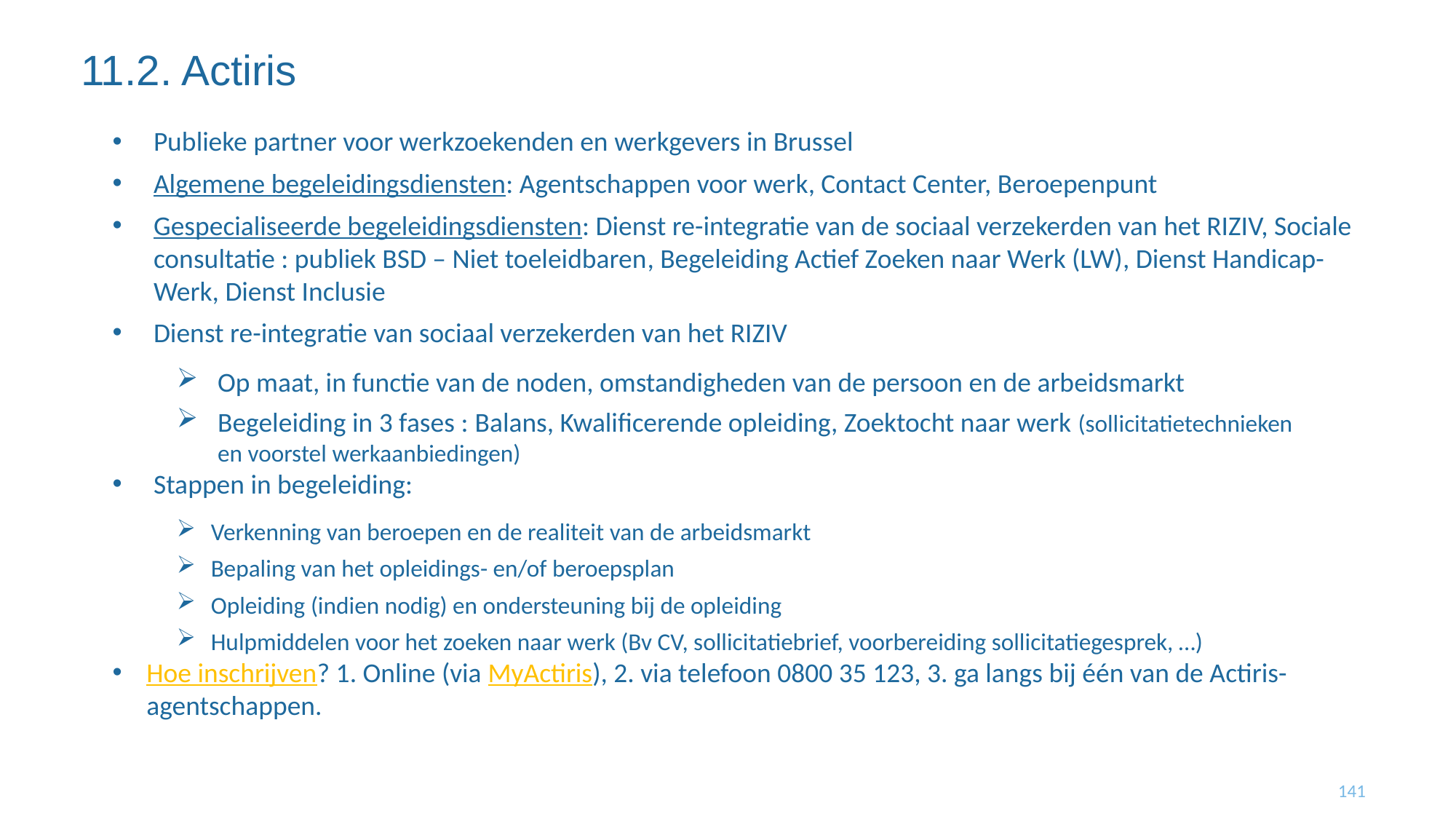

# 11.2. Actiris
Publieke partner voor werkzoekenden en werkgevers in Brussel
Algemene begeleidingsdiensten: Agentschappen voor werk​, Contact Center​, Beroepenpunt
Gespecialiseerde begeleidingsdiensten: Dienst re-integratie van de sociaal verzekerden van het RIZIV, Sociale consultatie : publiek BSD – Niet toeleidbaren​, Begeleiding Actief Zoeken naar Werk (LW)​, Dienst Handicap-Werk​, Dienst Inclusie
Dienst re-integratie van sociaal verzekerden van het RIZIV
Op maat, in functie van de noden, omstandigheden van de persoon en de arbeidsmarkt
Begeleiding in 3 fases : ​Balans, Kwalificerende opleiding, Zoektocht naar werk (sollicitatietechnieken en voorstel werkaanbiedingen)
Stappen in begeleiding:
Verkenning van beroepen en de realiteit van de arbeidsmarkt​
Bepaling van het opleidings- en/of beroepsplan​
Opleiding (indien nodig) en ondersteuning bij de opleiding​
Hulpmiddelen voor het zoeken naar werk (Bv CV, sollicitatiebrief, voorbereiding sollicitatiegesprek, …)
Hoe inschrijven? 1. Online (via MyActiris), 2. via telefoon 0800 35 123, 3. ga langs bij één van de Actiris-agentschappen.

141